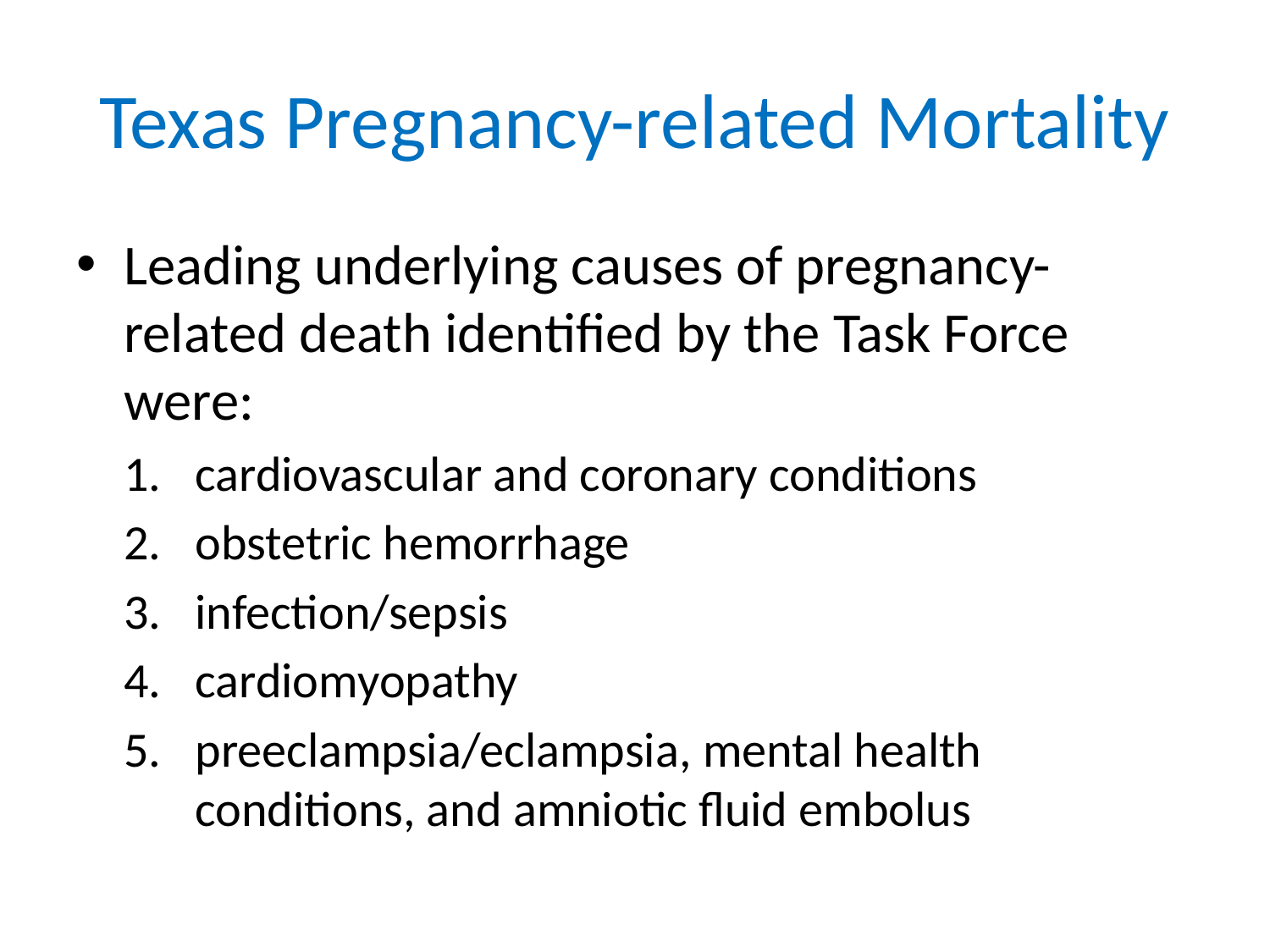

# Texas Pregnancy-related Mortality
Leading underlying causes of pregnancy-related death identified by the Task Force were:
cardiovascular and coronary conditions
obstetric hemorrhage
infection/sepsis
cardiomyopathy
preeclampsia/eclampsia, mental health conditions, and amniotic fluid embolus